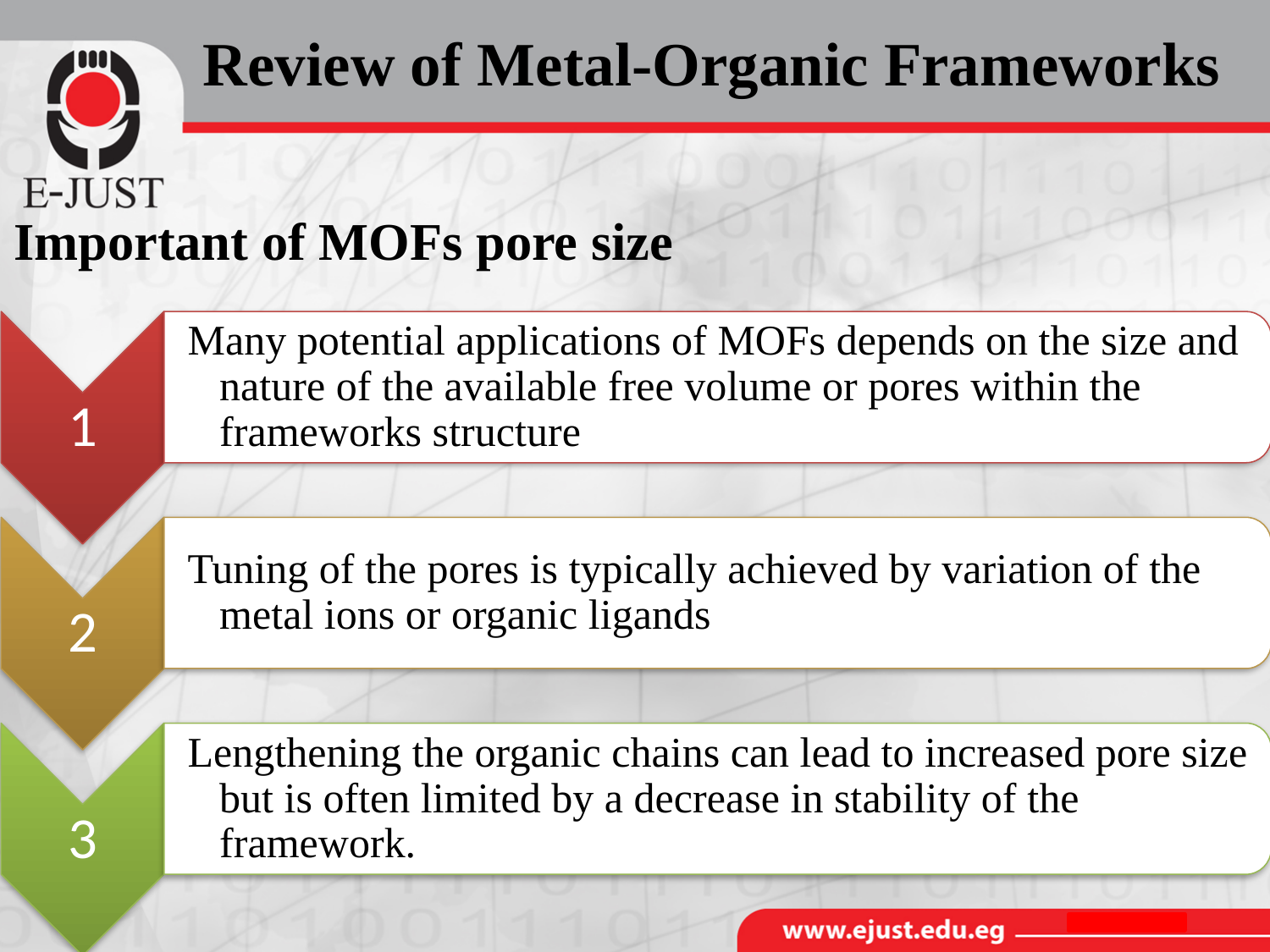

Review of Metal-Organic Frameworks
Important of MOFs pore size
1
Many potential applications of MOFs depends on the size and nature of the available free volume or pores within the frameworks structure
2
Tuning of the pores is typically achieved by variation of the metal ions or organic ligands
3
Lengthening the organic chains can lead to increased pore size but is often limited by a decrease in stability of the framework.